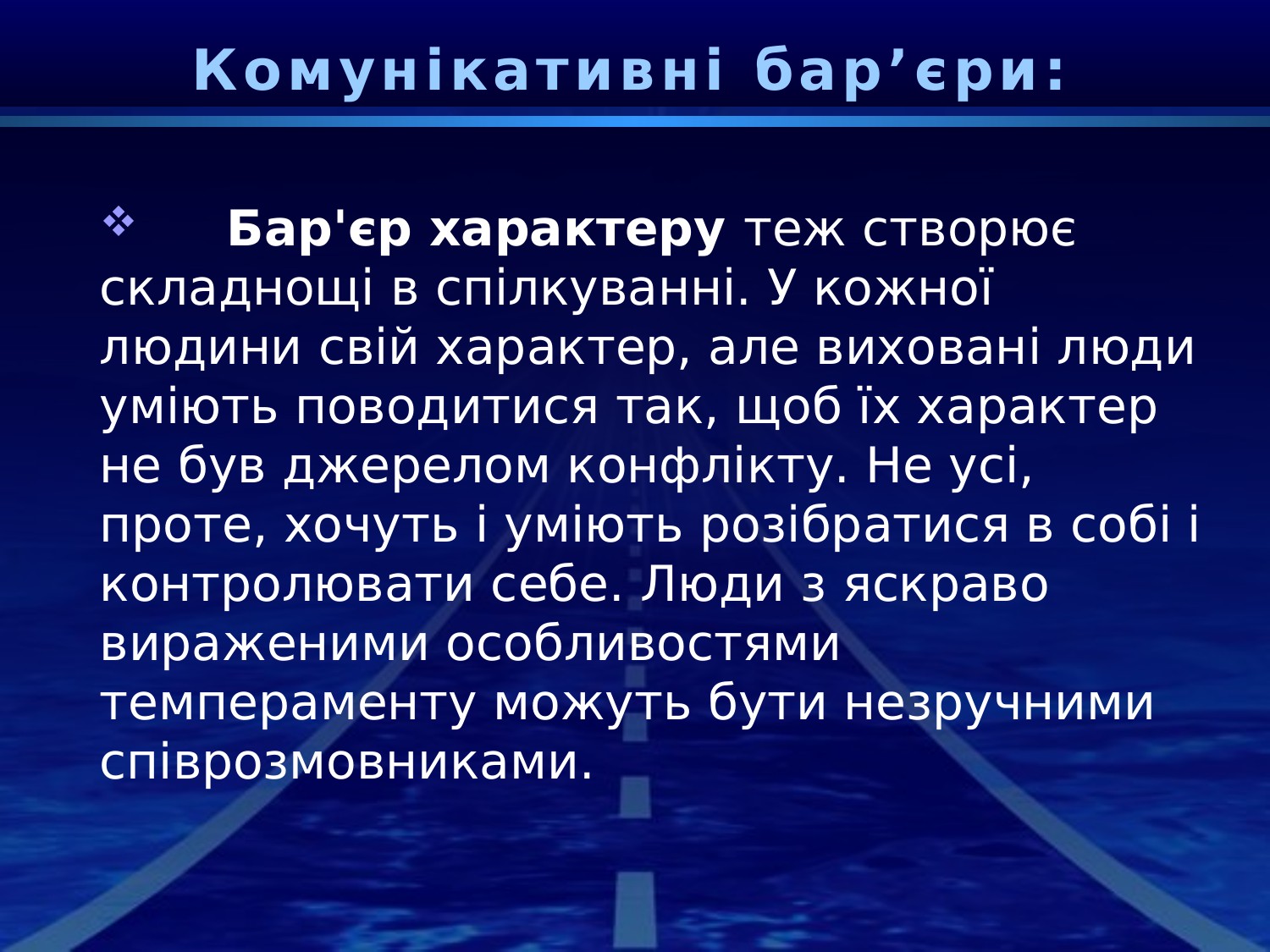

# Комунікативні бар’єри:
	Бар'єр характеру теж створює складнощі в спілкуванні. У кожної людини свій характер, але виховані люди уміють поводитися так, щоб їх характер не був джерелом конфлікту. Не усі, проте, хочуть і уміють розібратися в собі і контролювати себе. Люди з яскраво вираженими особливостями темпераменту можуть бути незручними співрозмовниками.